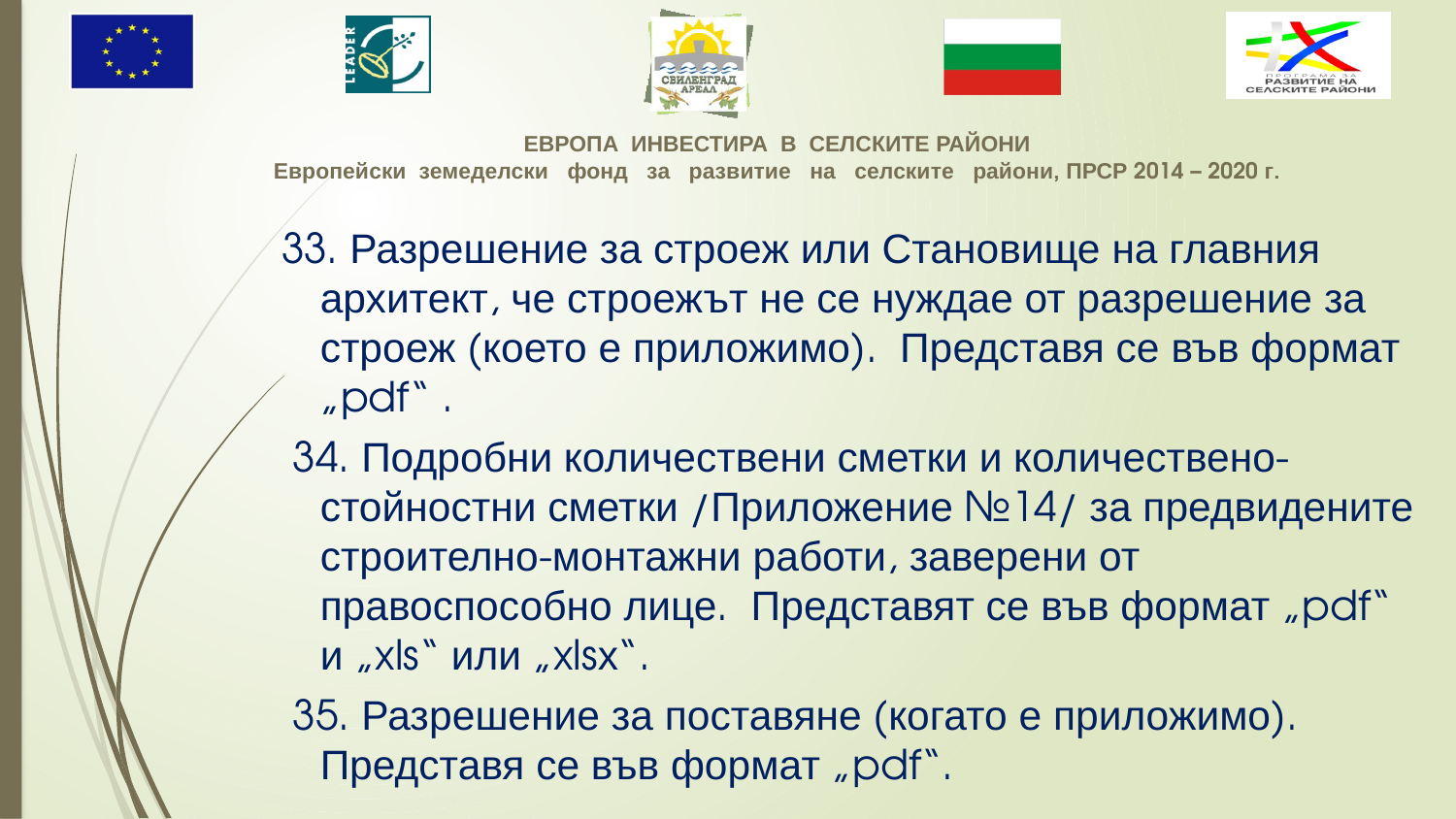

33. Разрешение за строеж или Становище на главния архитект, че строежът не се нуждае от разрешение за строеж (което е приложимо).  Представя се във формат „pdf“ .
 34. Подробни количествени сметки и количествено-стойностни сметки /Приложение №14/ за предвидените строително-монтажни работи, заверени от правоспособно лице.  Представят се във формат „pdf“ и „xls“ или „xlsх“.
 35. Разрешение за поставяне (когато е приложимо). Представя се във формат „pdf“.